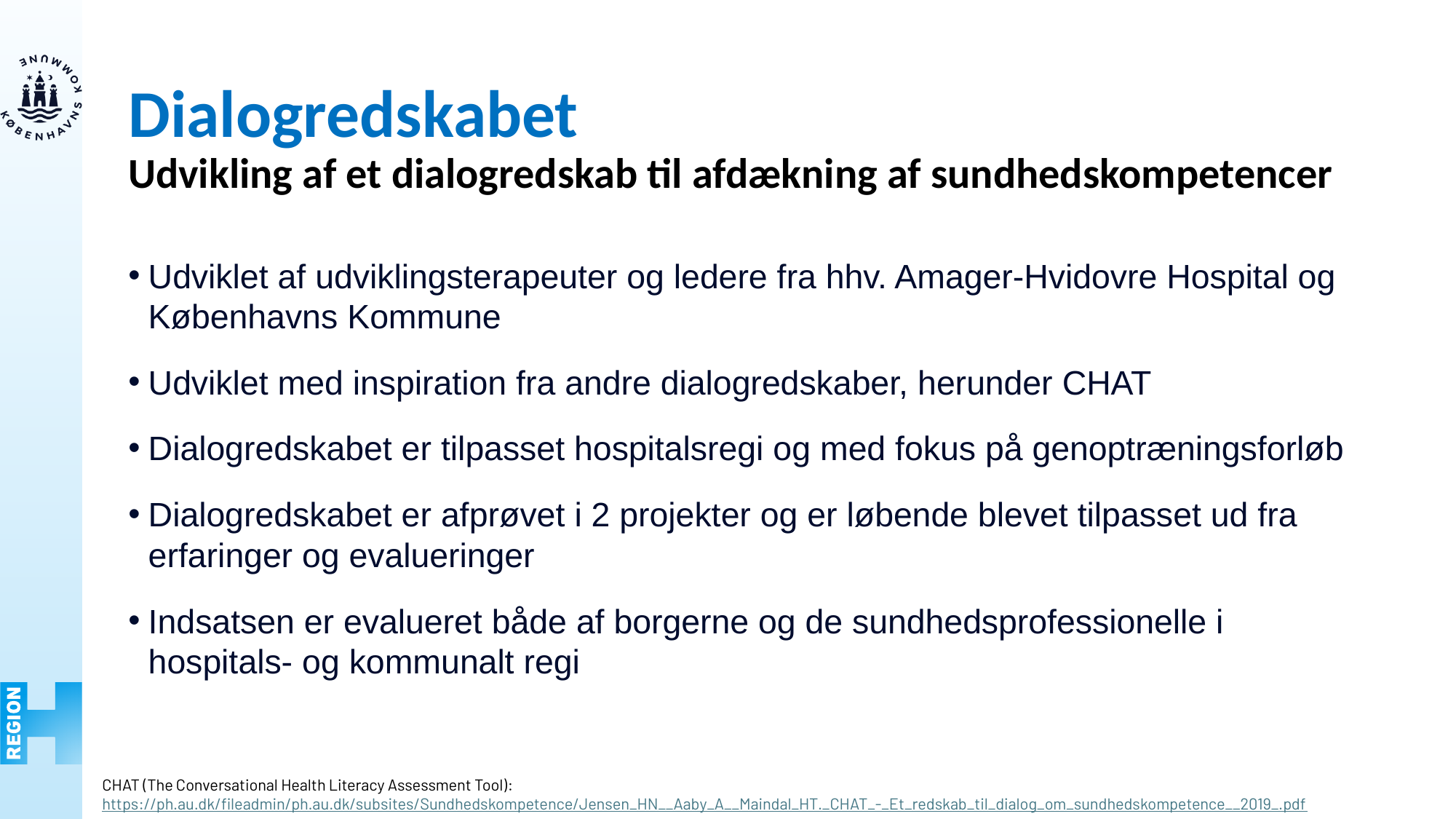

# Dialogredskabet Udvikling af et dialogredskab til afdækning af sundhedskompetencer
Udviklet af udviklingsterapeuter og ledere fra hhv. Amager-Hvidovre Hospital og Københavns Kommune
Udviklet med inspiration fra andre dialogredskaber, herunder CHAT
Dialogredskabet er tilpasset hospitalsregi og med fokus på genoptræningsforløb
Dialogredskabet er afprøvet i 2 projekter og er løbende blevet tilpasset ud fra erfaringer og evalueringer
Indsatsen er evalueret både af borgerne og de sundhedsprofessionelle i hospitals- og kommunalt regi
CHAT (The Conversational Health Literacy Assessment Tool): https://ph.au.dk/fileadmin/ph.au.dk/subsites/Sundhedskompetence/Jensen_HN__Aaby_A__Maindal_HT._CHAT_-_Et_redskab_til_dialog_om_sundhedskompetence__2019_.pdf